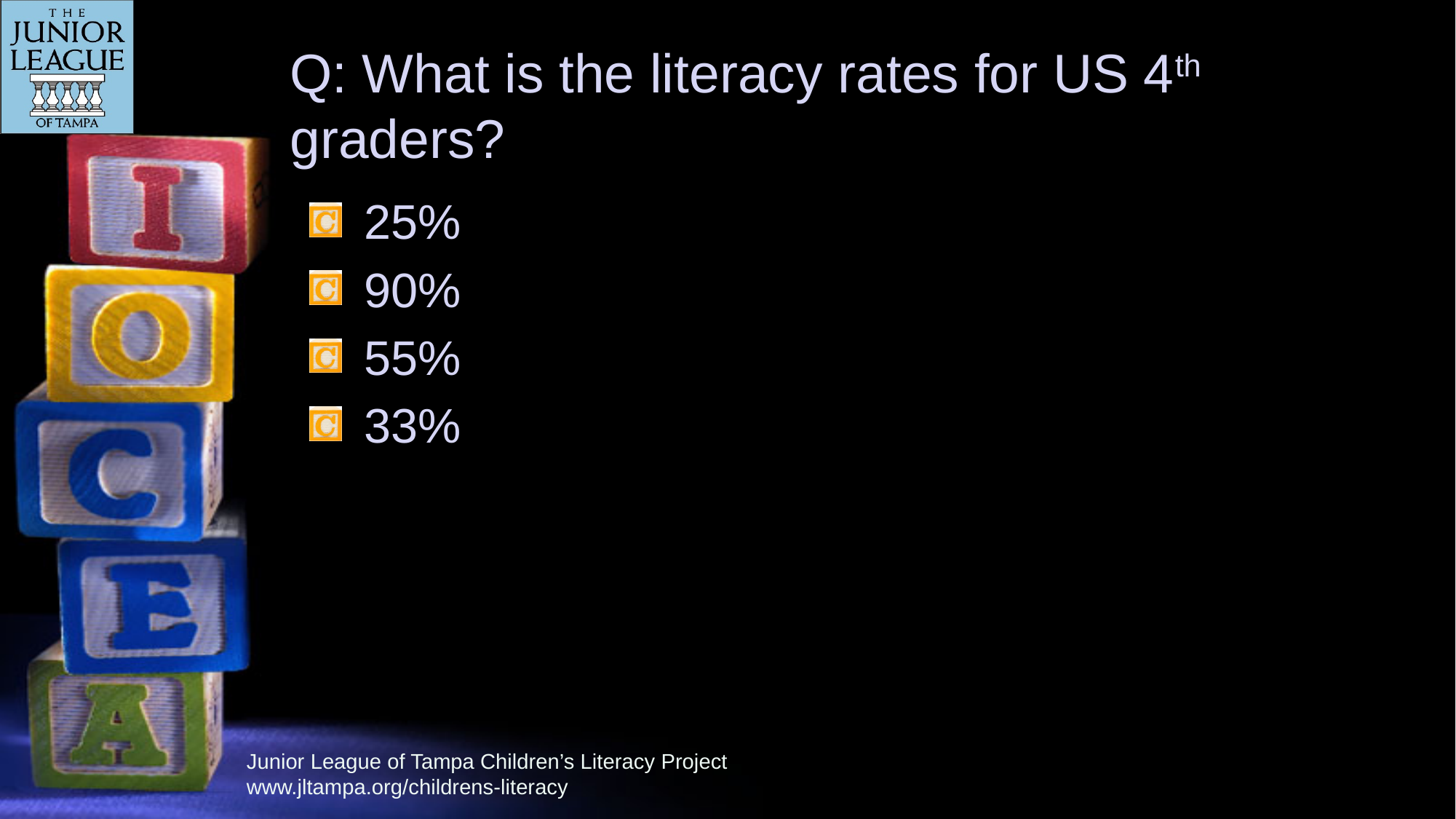

# Q: What is the literacy rates for US 4th graders?
25%
90%
55%
33%